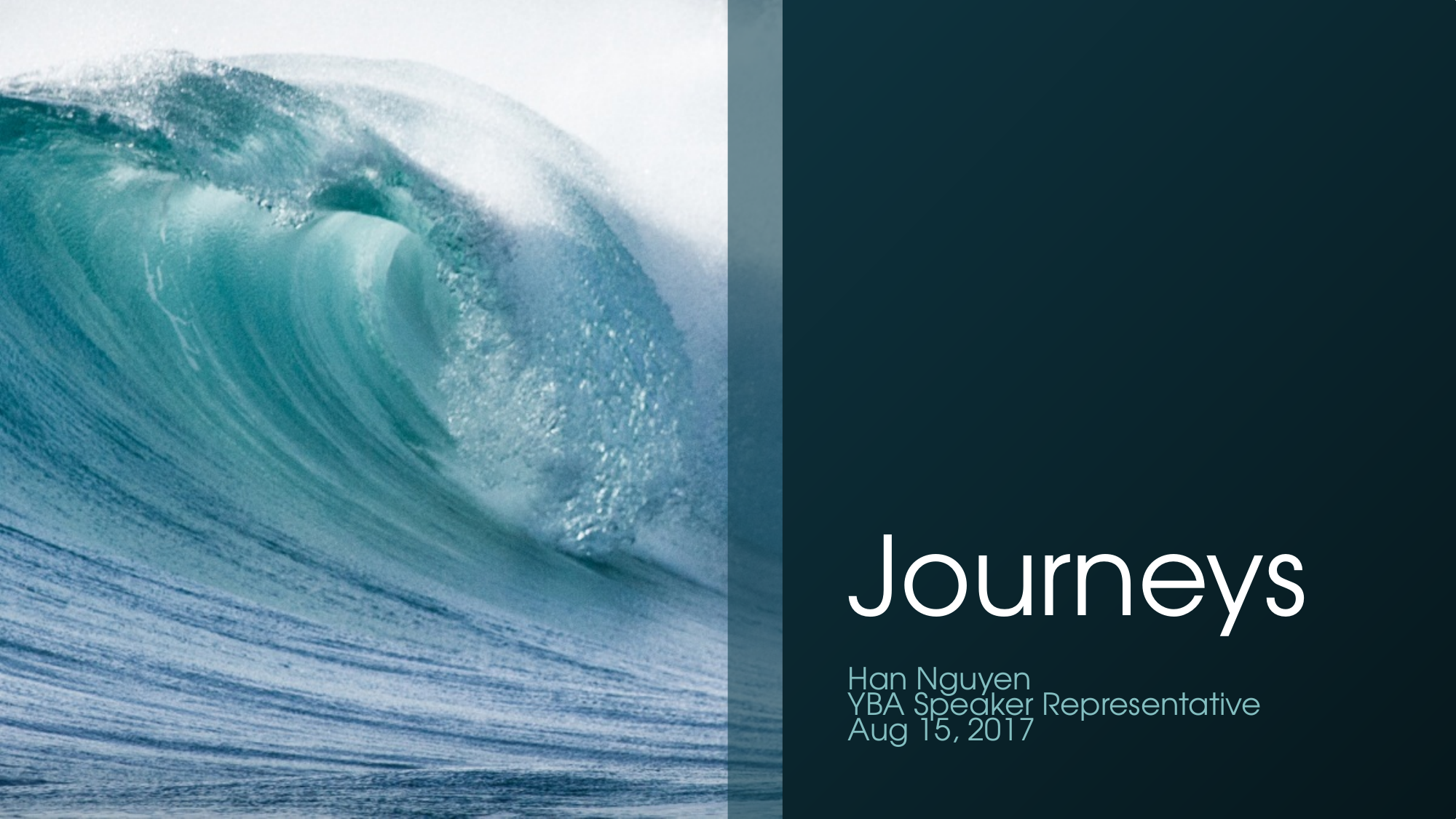

# Journeys
Han Nguyen
YBA Speaker Representative
Aug 15, 2017